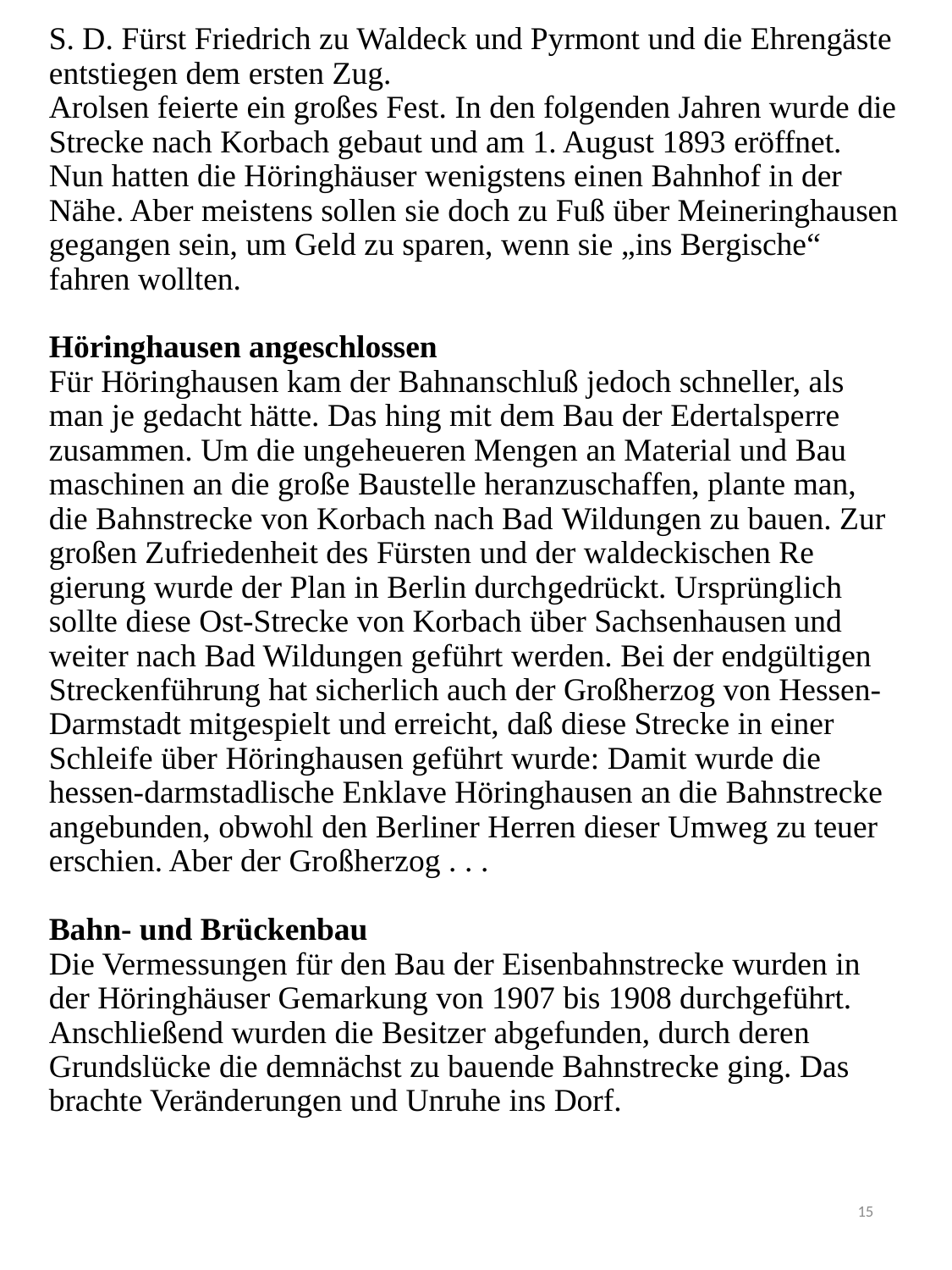

# S. D. Fürst Friedrich zu Waldeck und Pyrmont und die Ehrengäste entstiegen dem ersten Zug. Arolsen feierte ein großes Fest. In den folgenden Jahren wur­de die Strecke nach Korbach gebaut und am 1. August 1893 eröffnet. Nun hatten die Höringhäuser wenigstens ei­nen Bahnhof in der Nähe. Aber mei­stens sollen sie doch zu Fuß über Meineringhausen gegangen sein, um Geld zu sparen, wenn sie „ins Bergische“ fahren wollten. Höringhausen angeschlossen Für Höringhausen kam der Bahnan­schluß jedoch schneller, als man je ge­dacht hätte. Das hing mit dem Bau der Edertalsperre zusammen. Um die unge­heueren Mengen an Material und Bau­maschinen an die große Baustelle heranzuschaffen, plante man, die Bahn­strecke von Korbach nach Bad Wildun­gen zu bauen. Zur großen Zufriedenheit des Fürsten und der waldeckischen Re­gierung wurde der Plan in Berlin durch­gedrückt. Ursprünglich sollte diese Ost-Strecke von Korbach über Sachsenhausen und weiter nach Bad Wildungen ge­führt werden. Bei der endgültigen Streckenführung hat sicherlich auch der Großherzog von Hessen-Darmstadt mitgespielt und erreicht, daß diese Strecke in einer Schleife über Höringhausen geführt wurde: Damit wurde die hessen-darmstadlische Enklave Höringhausen an die Bahnstrecke ange­bunden, obwohl den Berliner Herren dieser Umweg zu teuer erschien. Aber der Großherzog . . . Bahn- und Brückenbau Die Vermessungen für den Bau der Eisenbahnstrecke wurden in der Höringhäuser Gemarkung von 1907 bis 1908 durchgeführt. Anschließend wur­den die Besitzer abgefunden, durch de­ren Grundslücke die demnächst zu bau­ende Bahnstrecke ging. Das brachte Veränderungen und Unruhe ins Dorf.
15